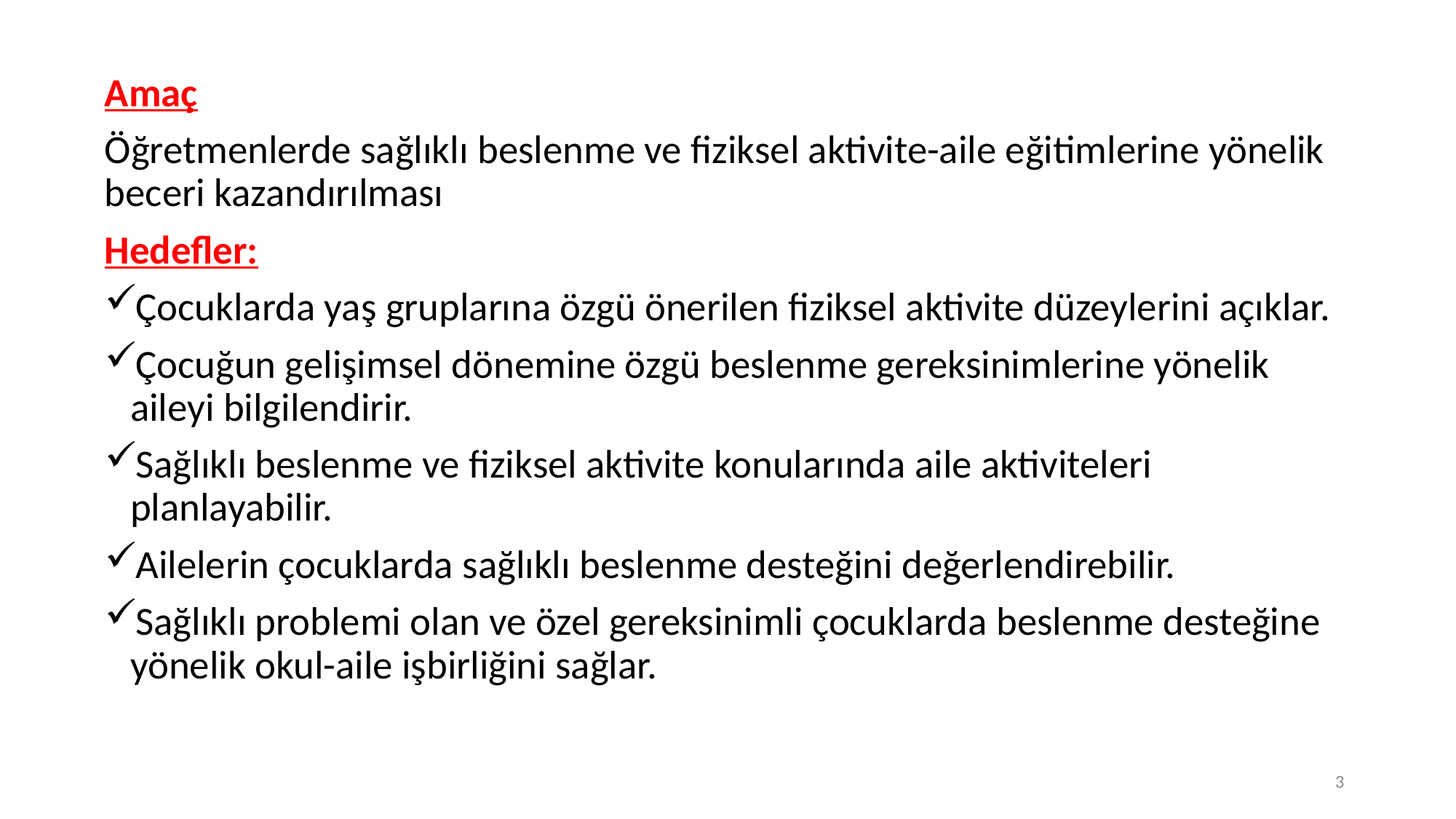

#
Amaç
Öğretmenlerde sağlıklı beslenme ve fiziksel aktivite-aile eğitimlerine yönelik beceri kazandırılması
Hedefler:
Çocuklarda yaş gruplarına özgü önerilen fiziksel aktivite düzeylerini açıklar.
Çocuğun gelişimsel dönemine özgü beslenme gereksinimlerine yönelik aileyi bilgilendirir.
Sağlıklı beslenme ve fiziksel aktivite konularında aile aktiviteleri planlayabilir.
Ailelerin çocuklarda sağlıklı beslenme desteğini değerlendirebilir.
Sağlıklı problemi olan ve özel gereksinimli çocuklarda beslenme desteğine yönelik okul-aile işbirliğini sağlar.

3